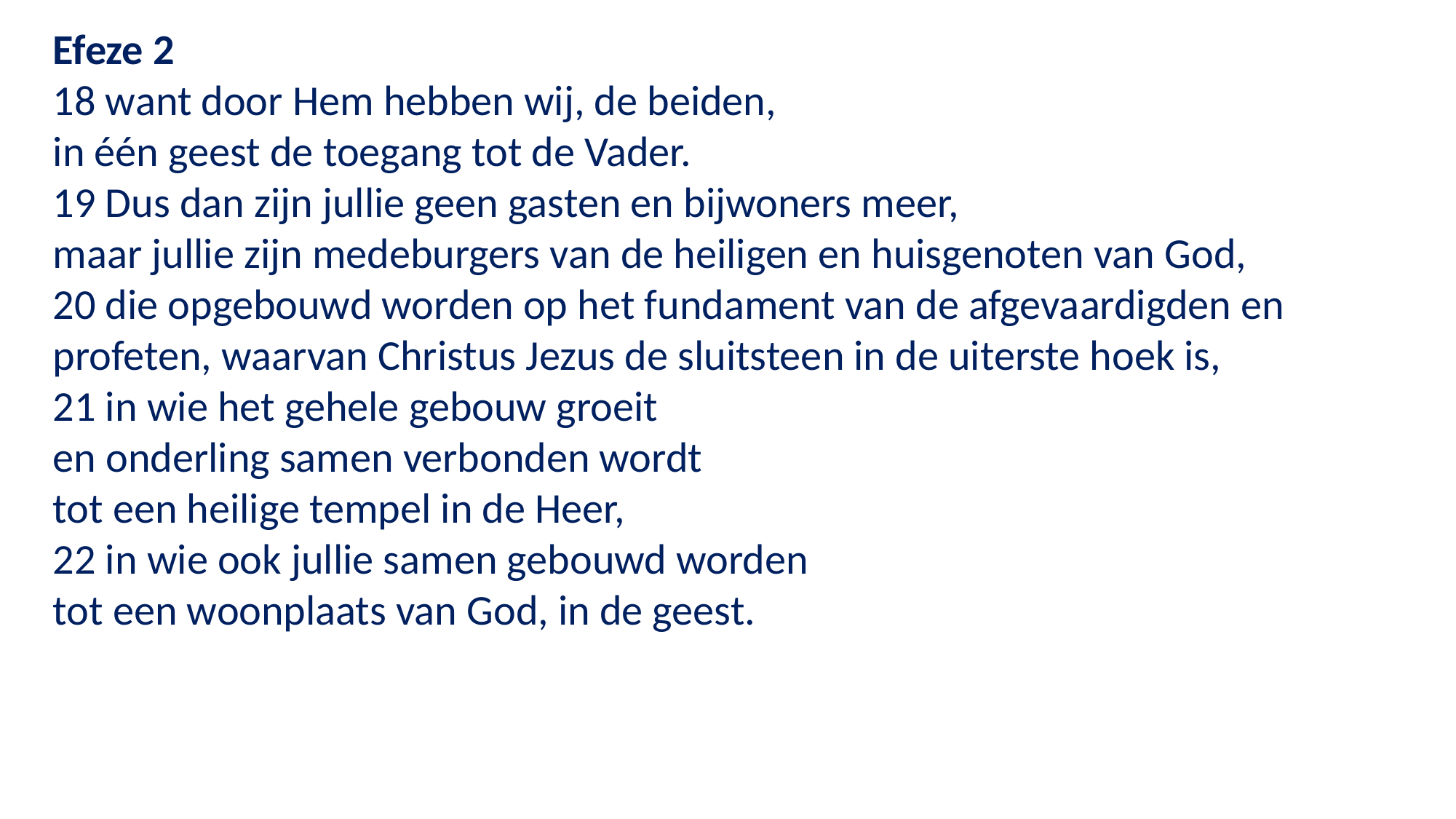

Efeze 2
18 want door Hem hebben wij, de beiden,
in één geest de toegang tot de Vader.
19 Dus dan zijn jullie geen gasten en bijwoners meer,
maar jullie zijn medeburgers van de heiligen en huisgenoten van God,
20 die opgebouwd worden op het fundament van de afgevaardigden en profeten, waarvan Christus Jezus de sluitsteen in de uiterste hoek is,
21 in wie het gehele gebouw groeit
en onderling samen verbonden wordt
tot een heilige tempel in de Heer,
22 in wie ook jullie samen gebouwd worden
tot een woonplaats van God, in de geest.